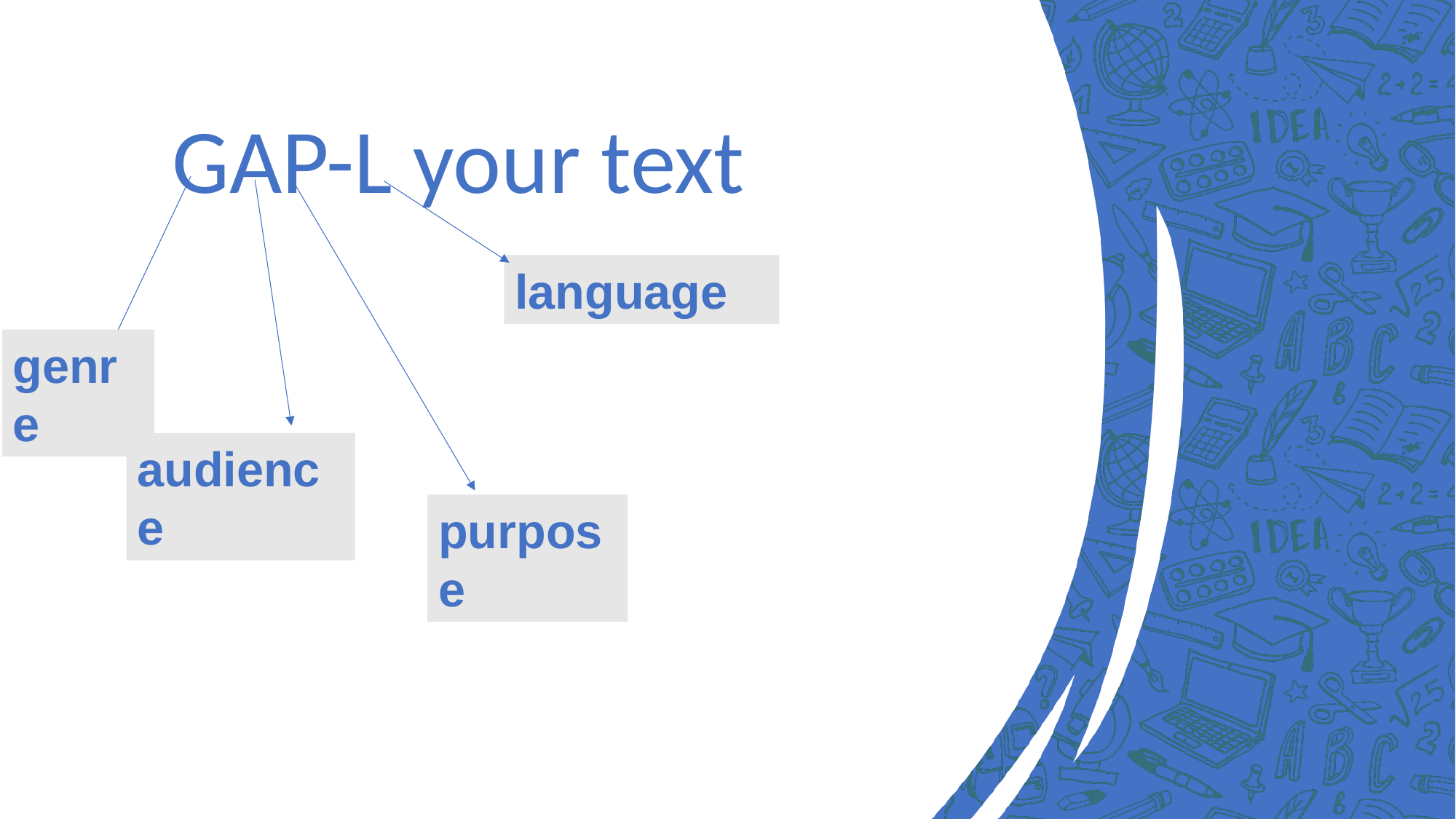

# GAP-L your text
language
genre
audience
purpose